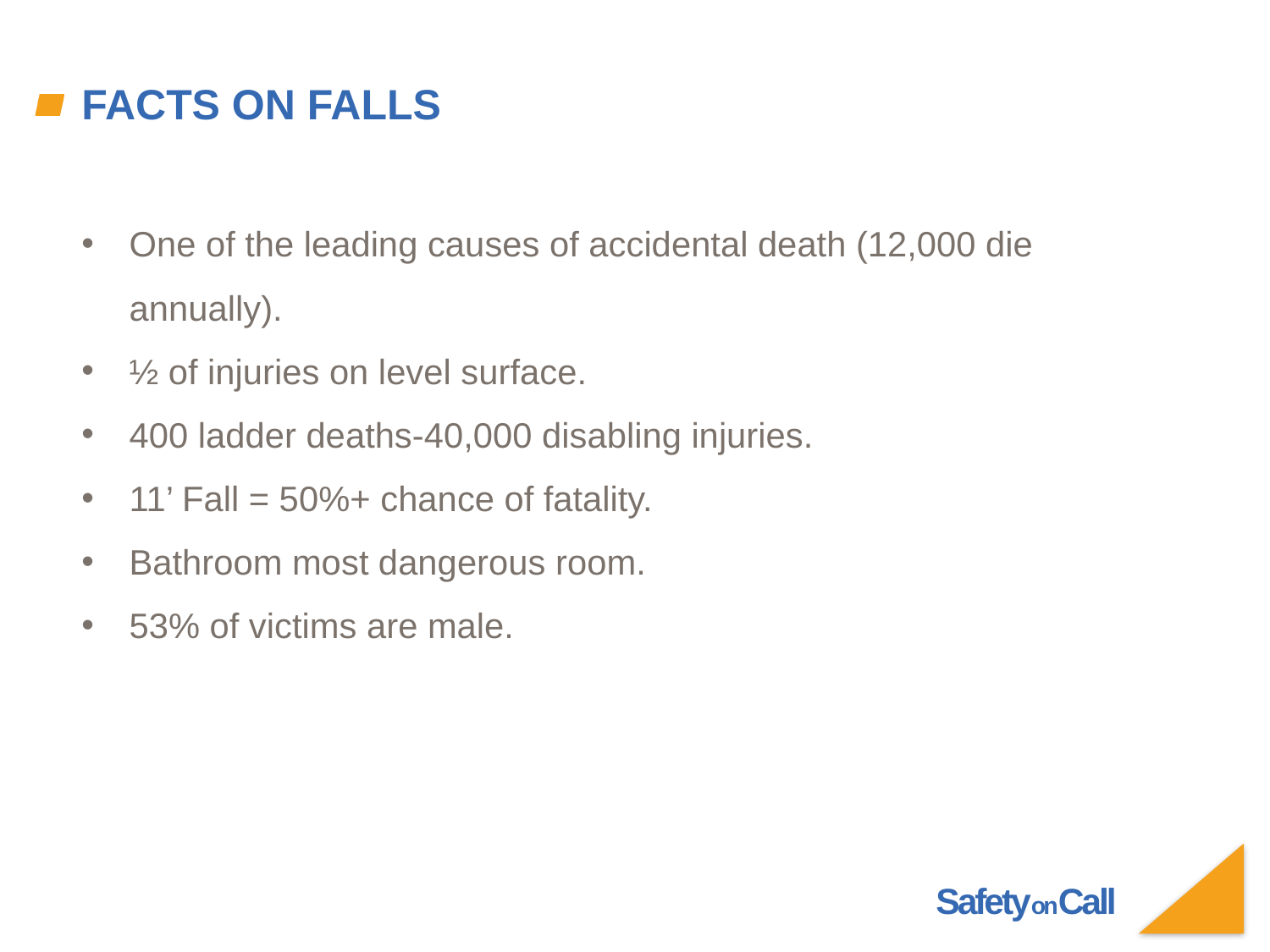

# Facts On Falls
One of the leading causes of accidental death (12,000 die annually).
½ of injuries on level surface.
400 ladder deaths-40,000 disabling injuries.
11’ Fall = 50%+ chance of fatality.
Bathroom most dangerous room.
53% of victims are male.